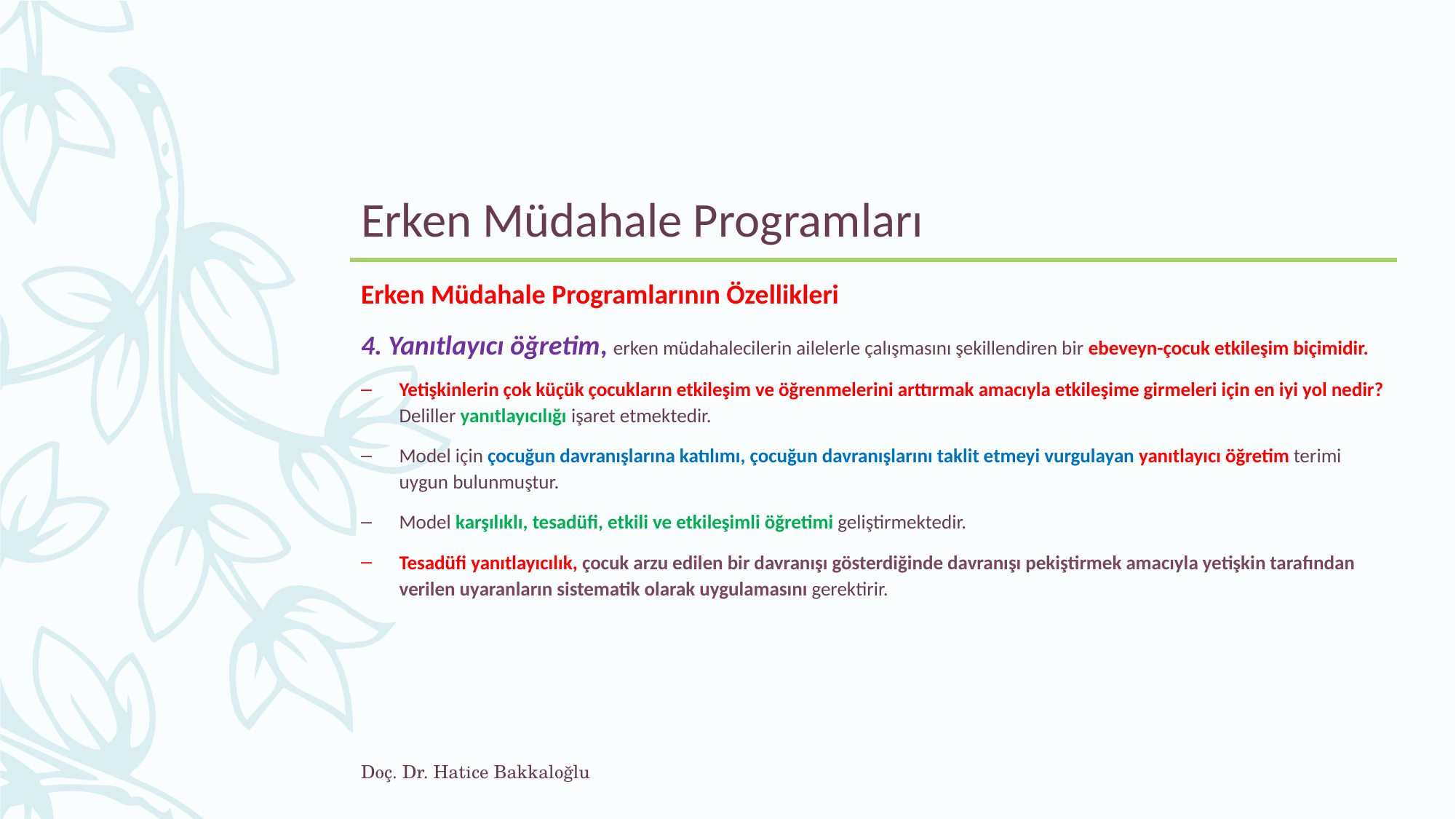

# Erken Müdahale Programları
Erken Müdahale Programlarının Özellikleri
4. Yanıtlayıcı öğretim, erken müdahalecilerin ailelerle çalışmasını şekillendiren bir ebeveyn-çocuk etkileşim biçimidir.
Yetişkinlerin çok küçük çocukların etkileşim ve öğrenmelerini arttırmak amacıyla etkileşime girmeleri için en iyi yol nedir? Deliller yanıtlayıcılığı işaret etmektedir.
Model için çocuğun davranışlarına katılımı, çocuğun davranışlarını taklit etmeyi vurgulayan yanıtlayıcı öğretim terimi uygun bulunmuştur.
Model karşılıklı, tesadüfi, etkili ve etkileşimli öğretimi geliştirmektedir.
Tesadüfi yanıtlayıcılık, çocuk arzu edilen bir davranışı gösterdiğinde davranışı pekiştirmek amacıyla yetişkin tarafından verilen uyaranların sistematik olarak uygulamasını gerektirir.
Doç. Dr. Hatice Bakkaloğlu